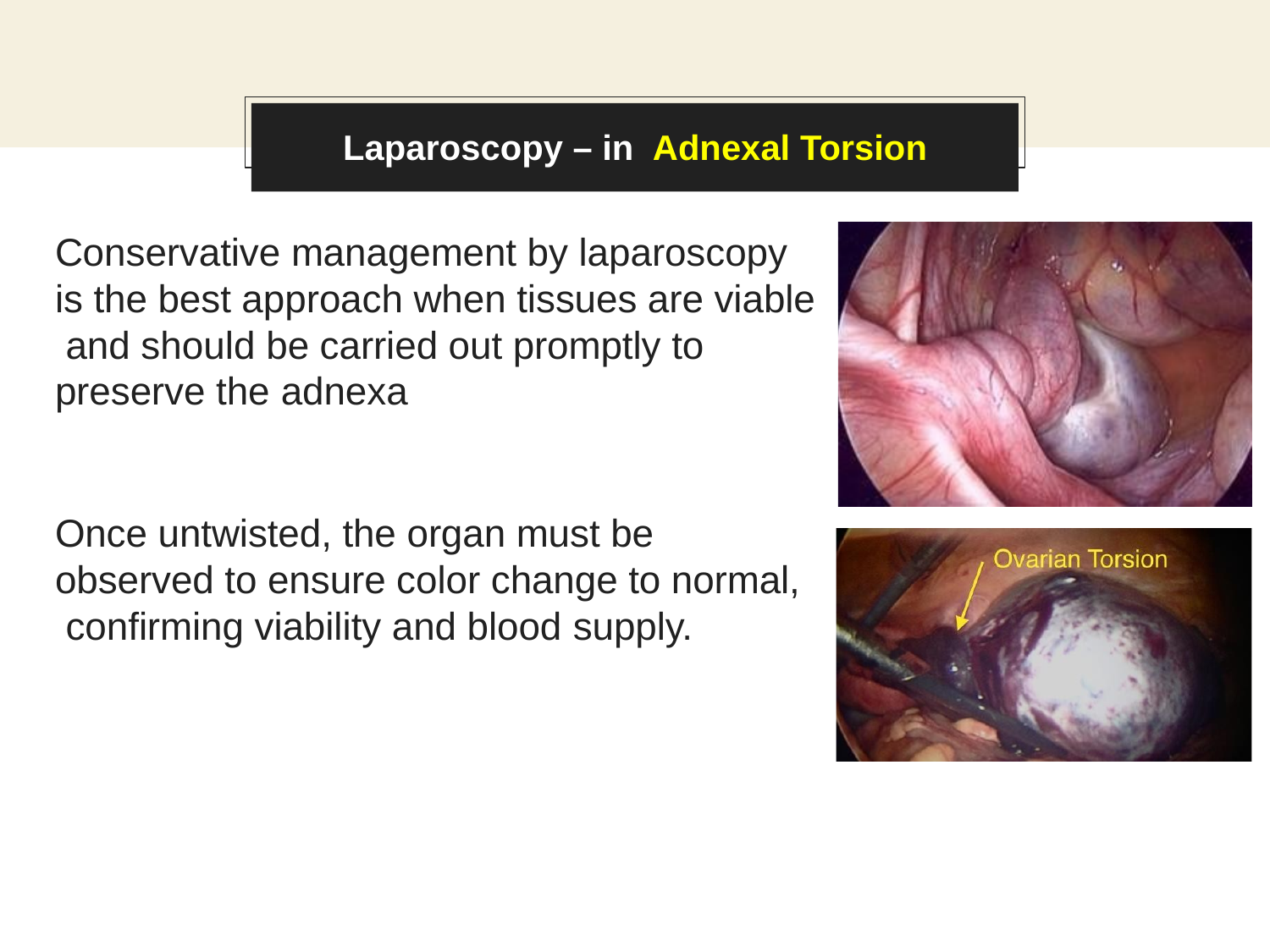

Laparoscopy – in	Adnexal Torsion

# Conservative management by laparoscopy  is the best approach when tissues are viable  and should be carried out promptly to  preserve the adnexa

Once untwisted, the organ must be  observed to ensure color change to normal,  confirming viability and blood supply.